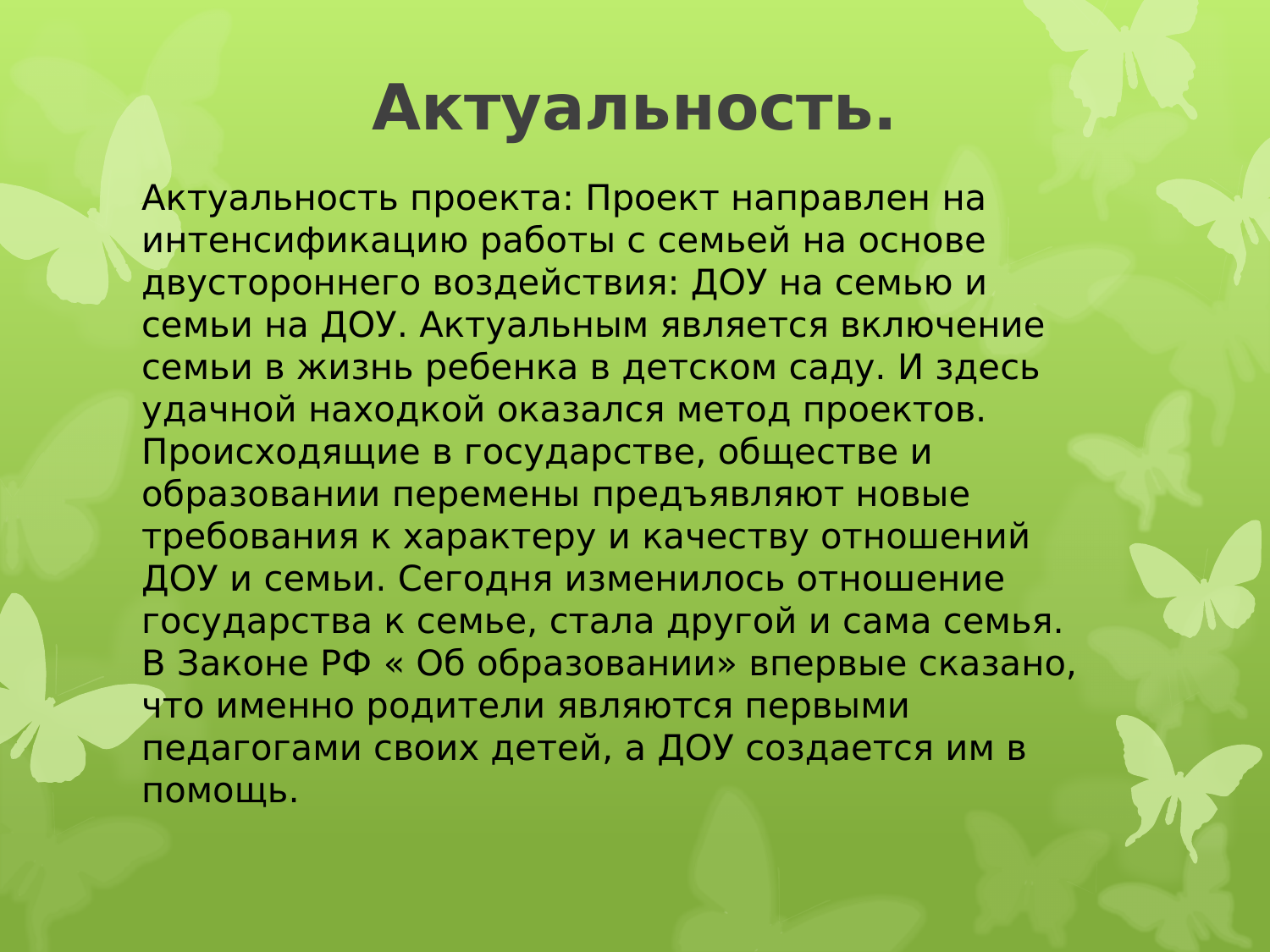

# Актуальность.
Актуальность проекта: Проект направлен на интенсификацию работы с семьей на основе двустороннего воздействия: ДОУ на семью и семьи на ДОУ. Актуальным является включение семьи в жизнь ребенка в детском саду. И здесь удачной находкой оказался метод проектов. Происходящие в государстве, обществе и образовании перемены предъявляют новые требования к характеру и качеству отношений ДОУ и семьи. Сегодня изменилось отношение государства к семье, стала другой и сама семья. В Законе РФ « Об образовании» впервые сказано, что именно родители являются первыми педагогами своих детей, а ДОУ создается им в помощь.